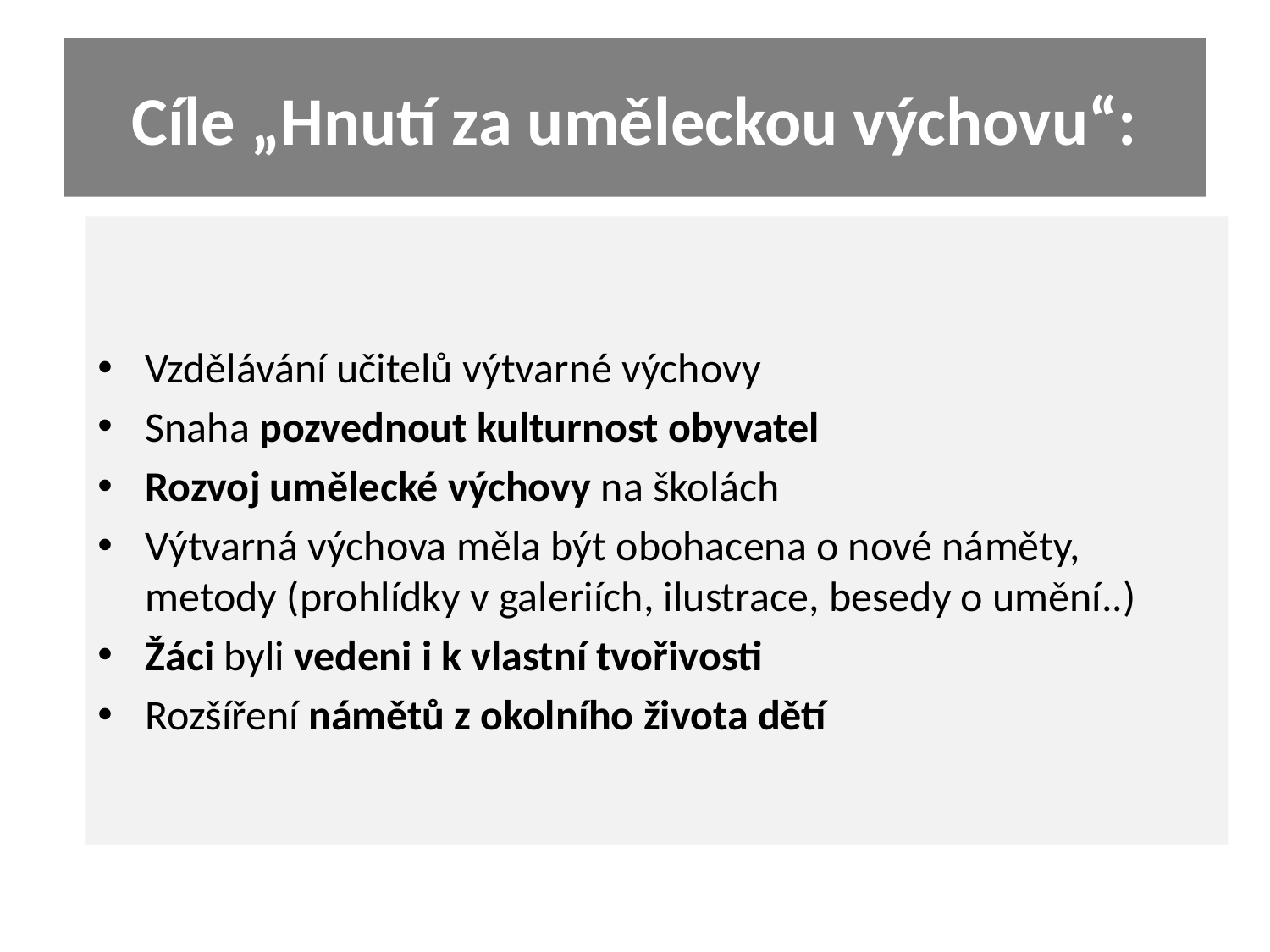

# Cíle „Hnutí za uměleckou výchovu“:

Vzdělávání učitelů výtvarné výchovy
Snaha pozvednout kulturnost obyvatel
Rozvoj umělecké výchovy na školách
Výtvarná výchova měla být obohacena o nové náměty, 	metody (prohlídky v galeriích, ilustrace, besedy o umění..)
Žáci byli vedeni i k vlastní tvořivosti
Rozšíření námětů z okolního života dětí